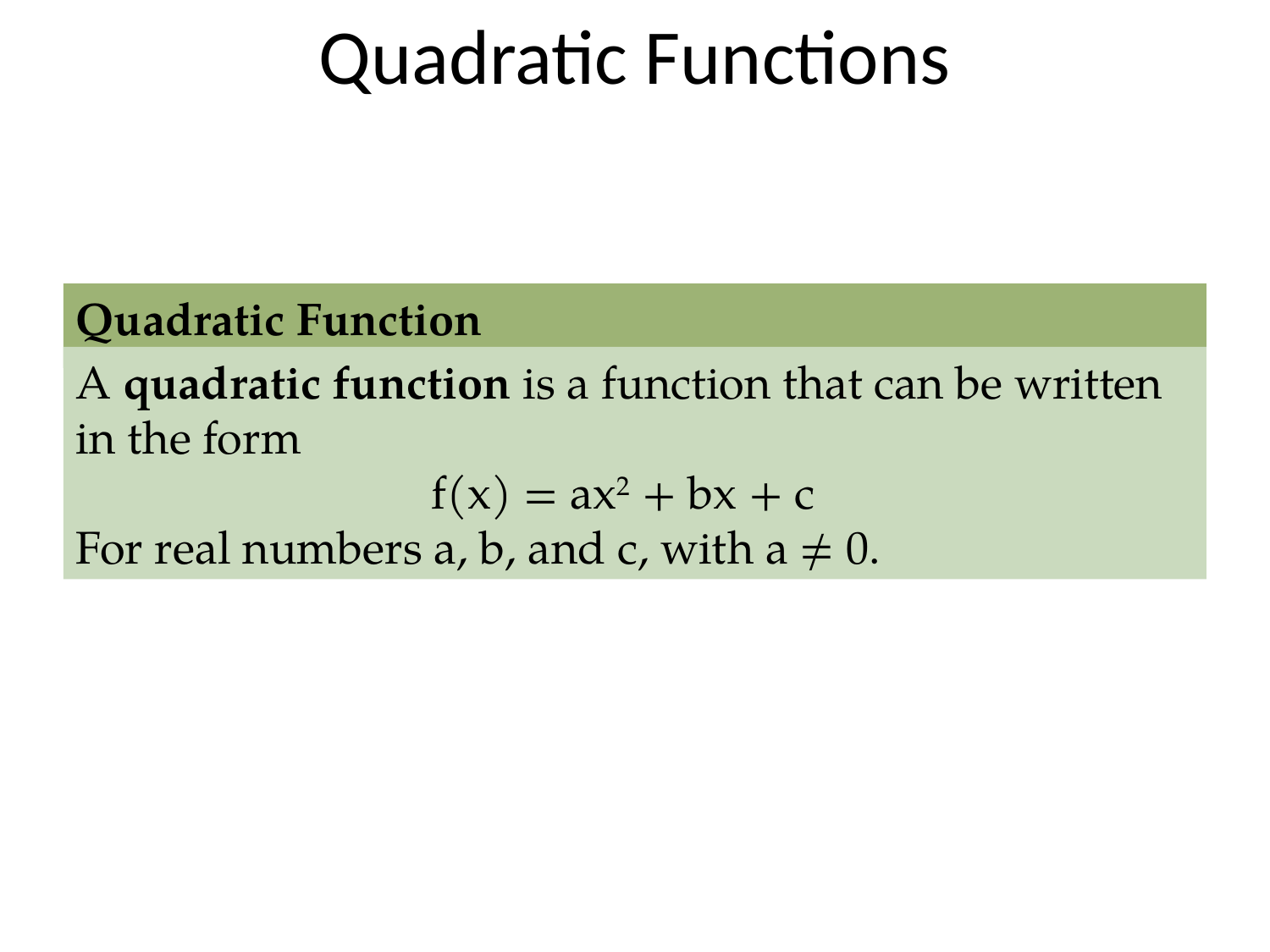

# Quadratic Functions
Quadratic Function
A quadratic function is a function that can be written in the form
f(x) = ax2 + bx + c
For real numbers a, b, and c, with a ≠ 0.